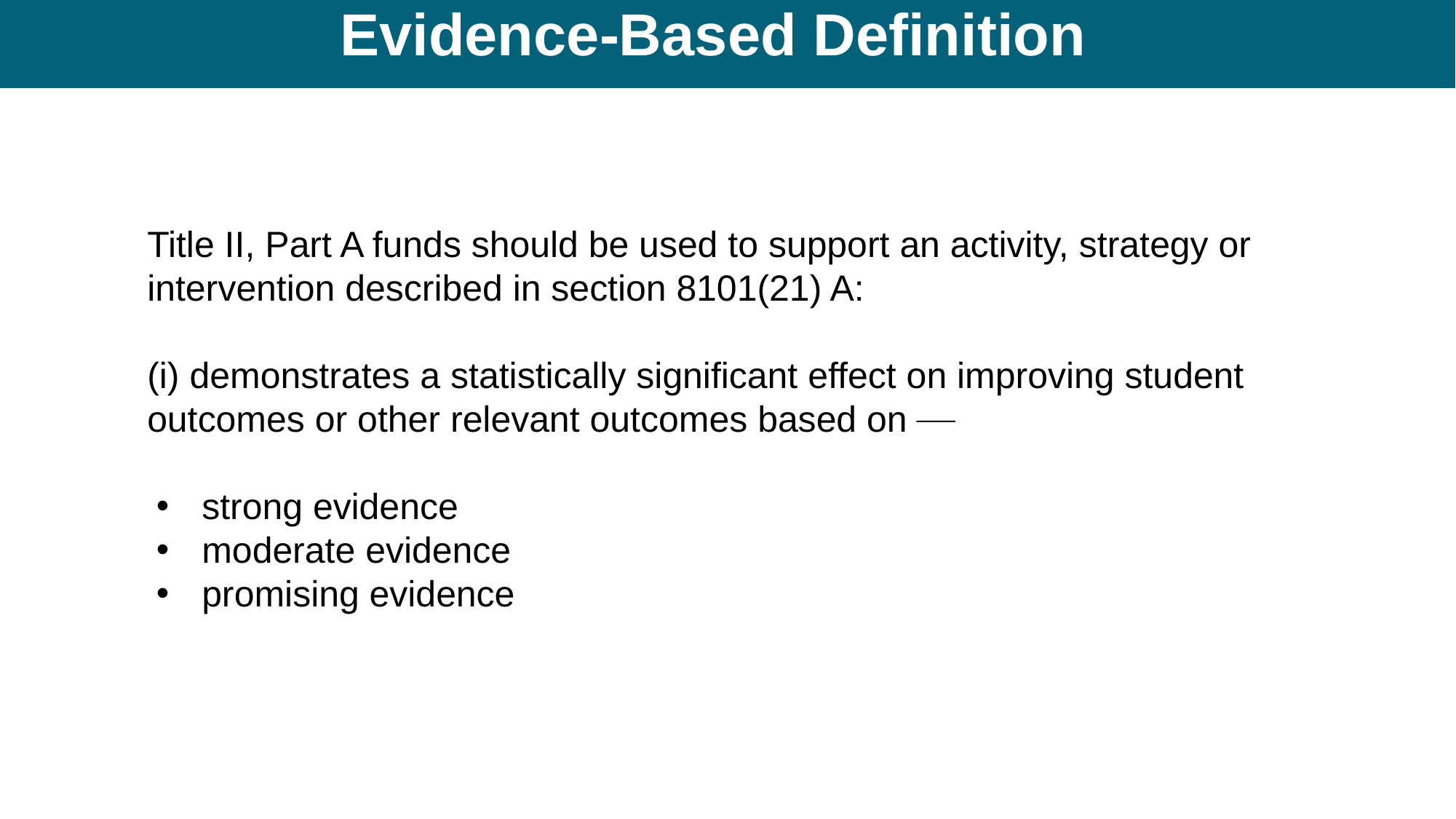

# Evidence-Based Definition

Title II, Part A funds should be used to support an activity, strategy or intervention described in section 8101(21) A:

(i) demonstrates a statistically significant effect on improving student outcomes or other relevant outcomes based on ⎯

strong evidence
moderate evidence
promising evidence